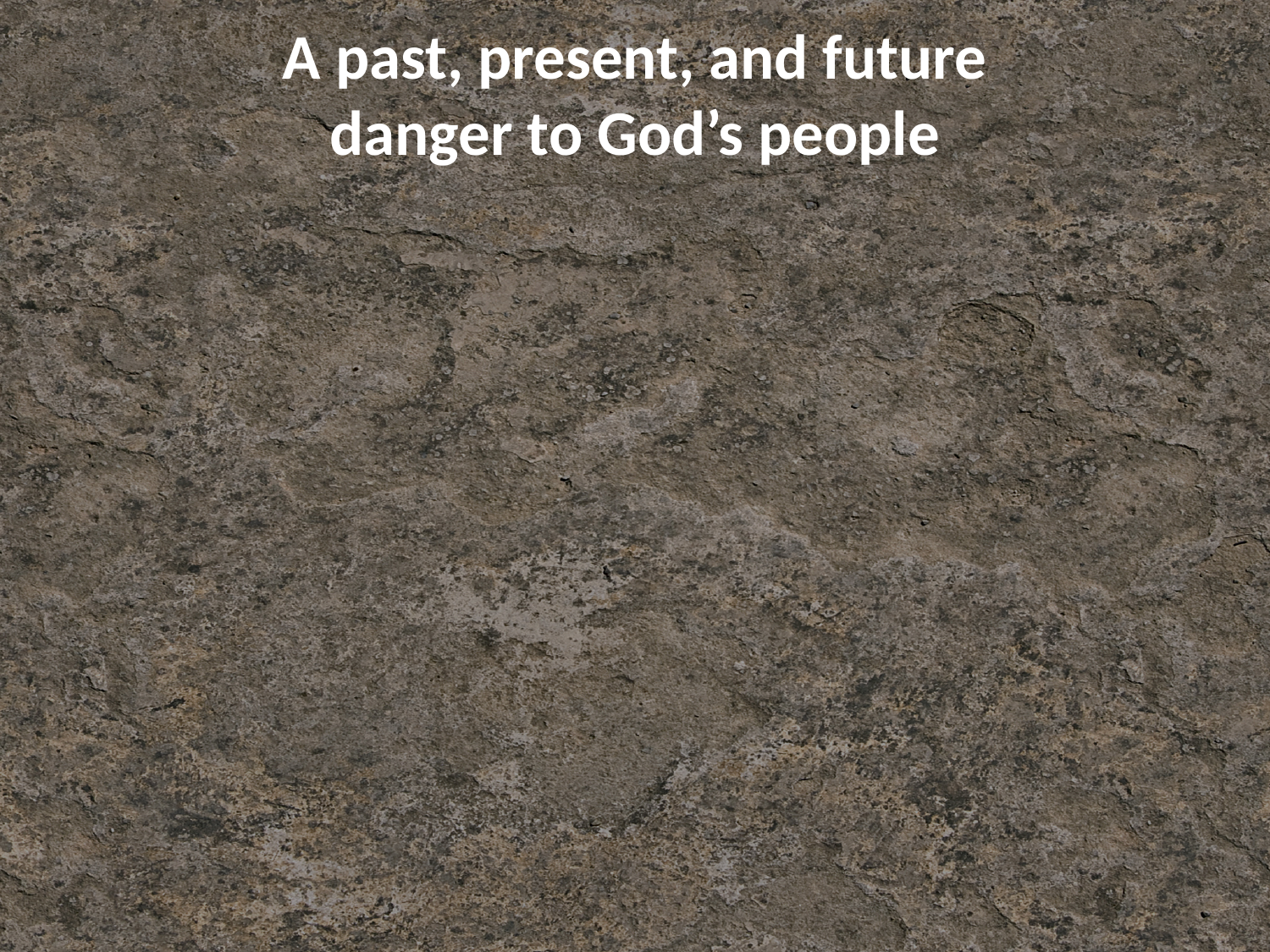

# A past, present, and future danger to God’s people